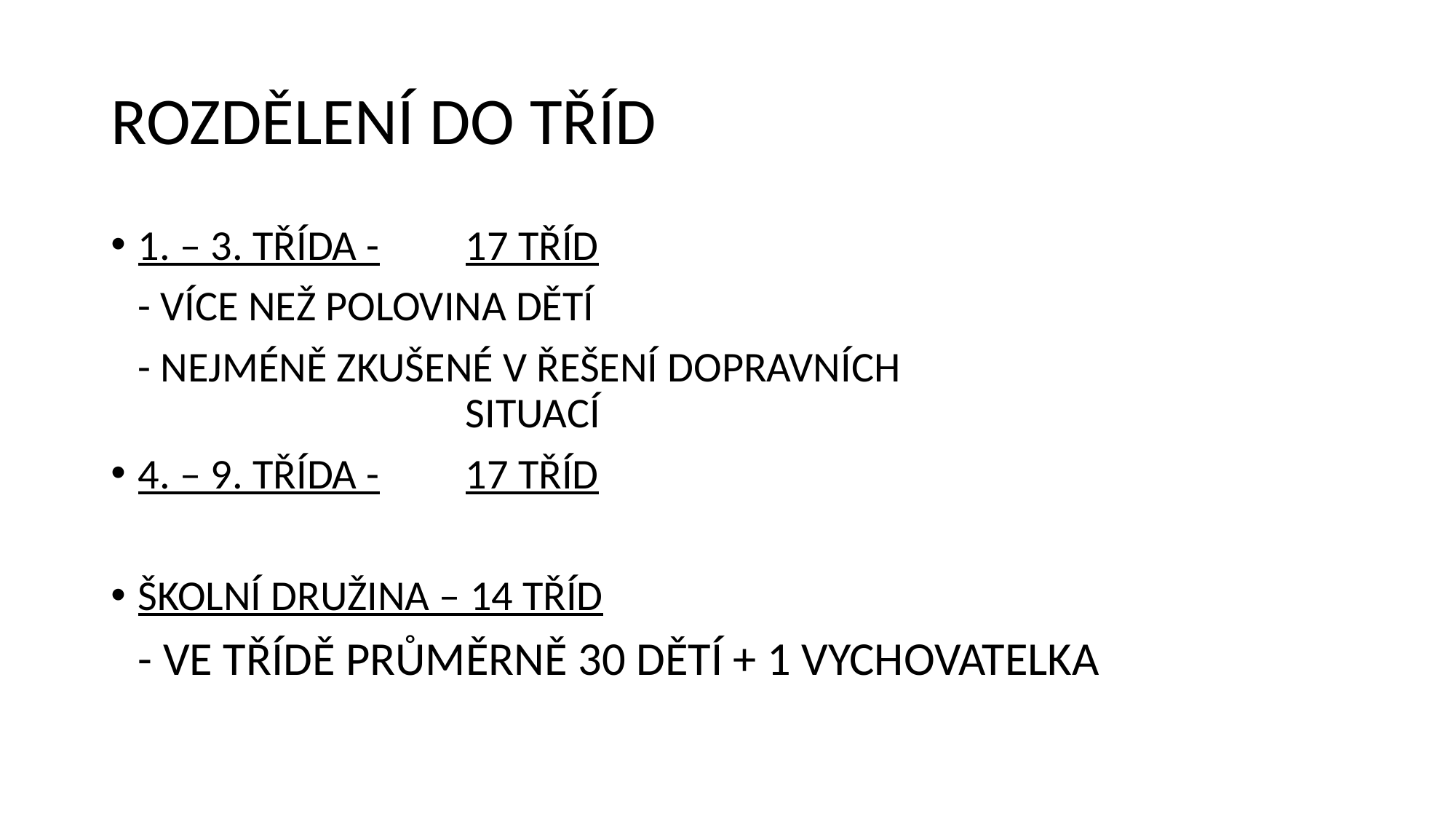

# ROZDĚLENÍ DO TŘÍD
1. – 3. TŘÍDA -	17 TŘÍD
 	- VÍCE NEŽ POLOVINA DĚTÍ
 	- NEJMÉNĚ ZKUŠENÉ V ŘEŠENÍ DOPRAVNÍCH  							SITUACÍ
4. – 9. TŘÍDA -	17 TŘÍD

ŠKOLNÍ DRUŽINA – 14 TŘÍD
 	- VE TŘÍDĚ PRŮMĚRNĚ 30 DĚTÍ + 1 VYCHOVATELKA